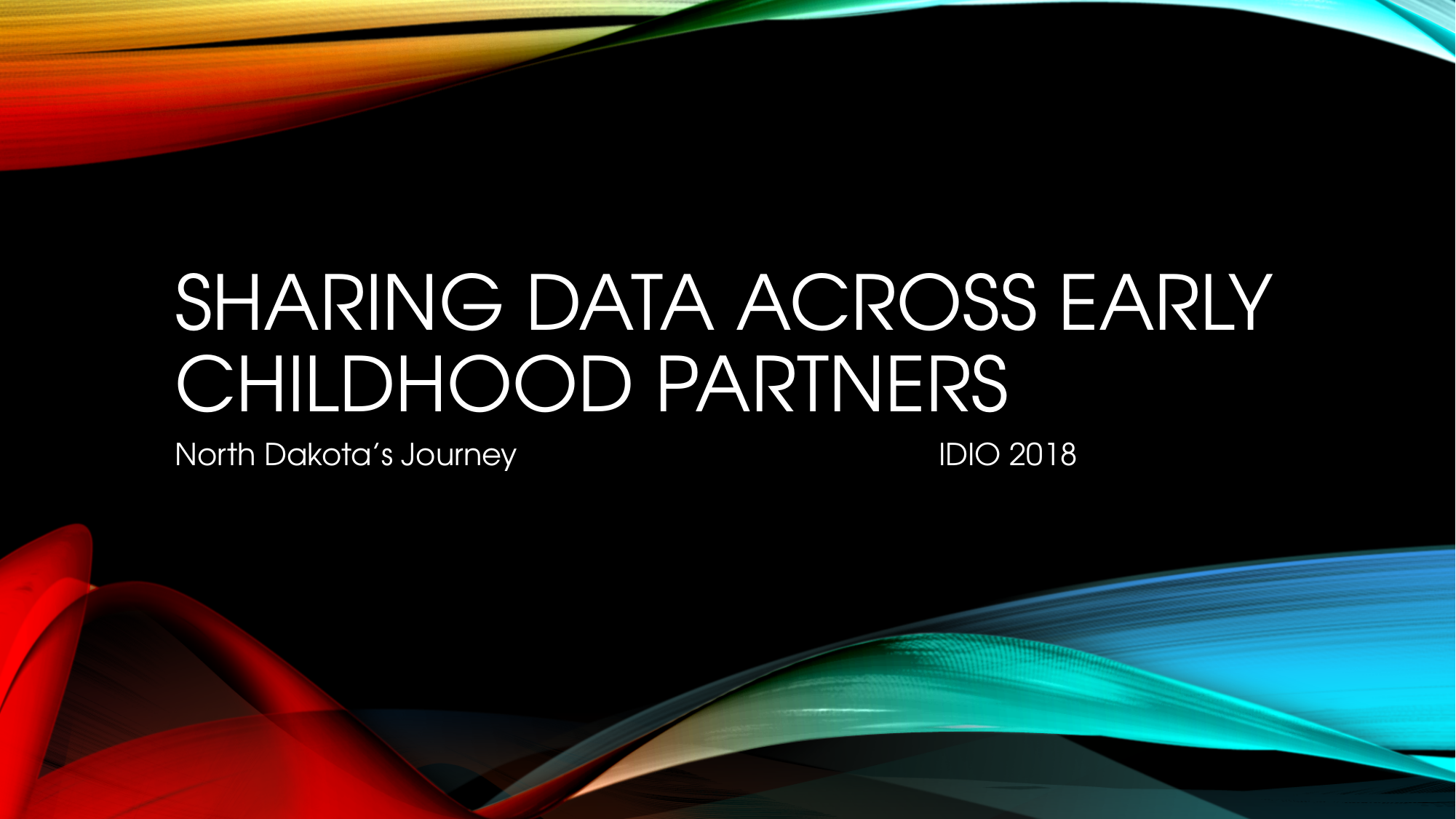

# Sharing data across early childhood partners
North Dakota’s Journey				IDIO 2018